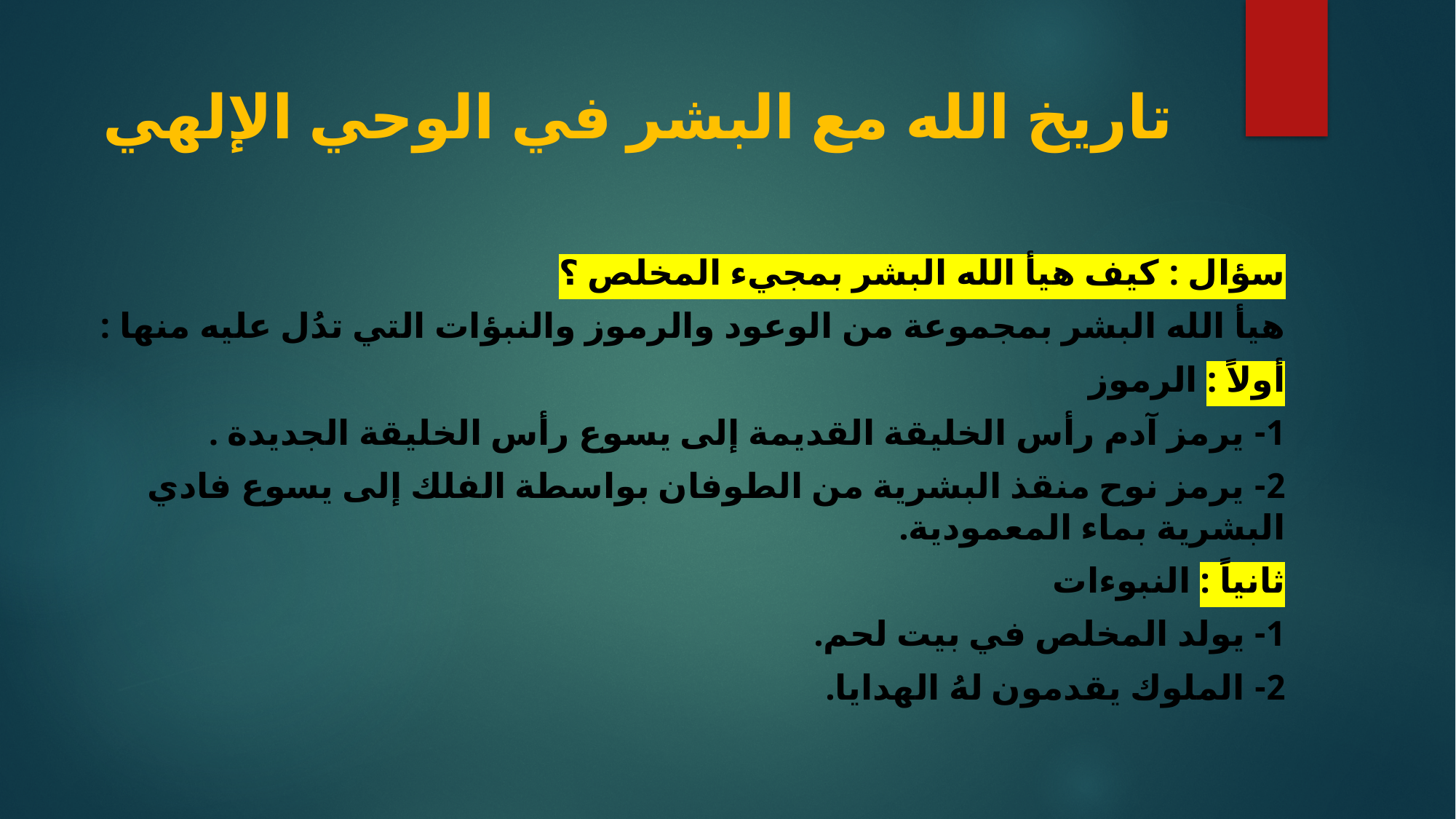

# تاريخ الله مع البشر في الوحي الإلهي
سؤال : كيف هيأ الله البشر بمجيء المخلص ؟
هيأ الله البشر بمجموعة من الوعود والرموز والنبؤات التي تدُل عليه منها :
أولاً : الرموز
1- يرمز آدم رأس الخليقة القديمة إلى يسوع رأس الخليقة الجديدة .
2- يرمز نوح منقذ البشرية من الطوفان بواسطة الفلك إلى يسوع فادي البشرية بماء المعمودية.
ثانياً : النبوءات
1- يولد المخلص في بيت لحم.
2- الملوك يقدمون لهُ الهدايا.